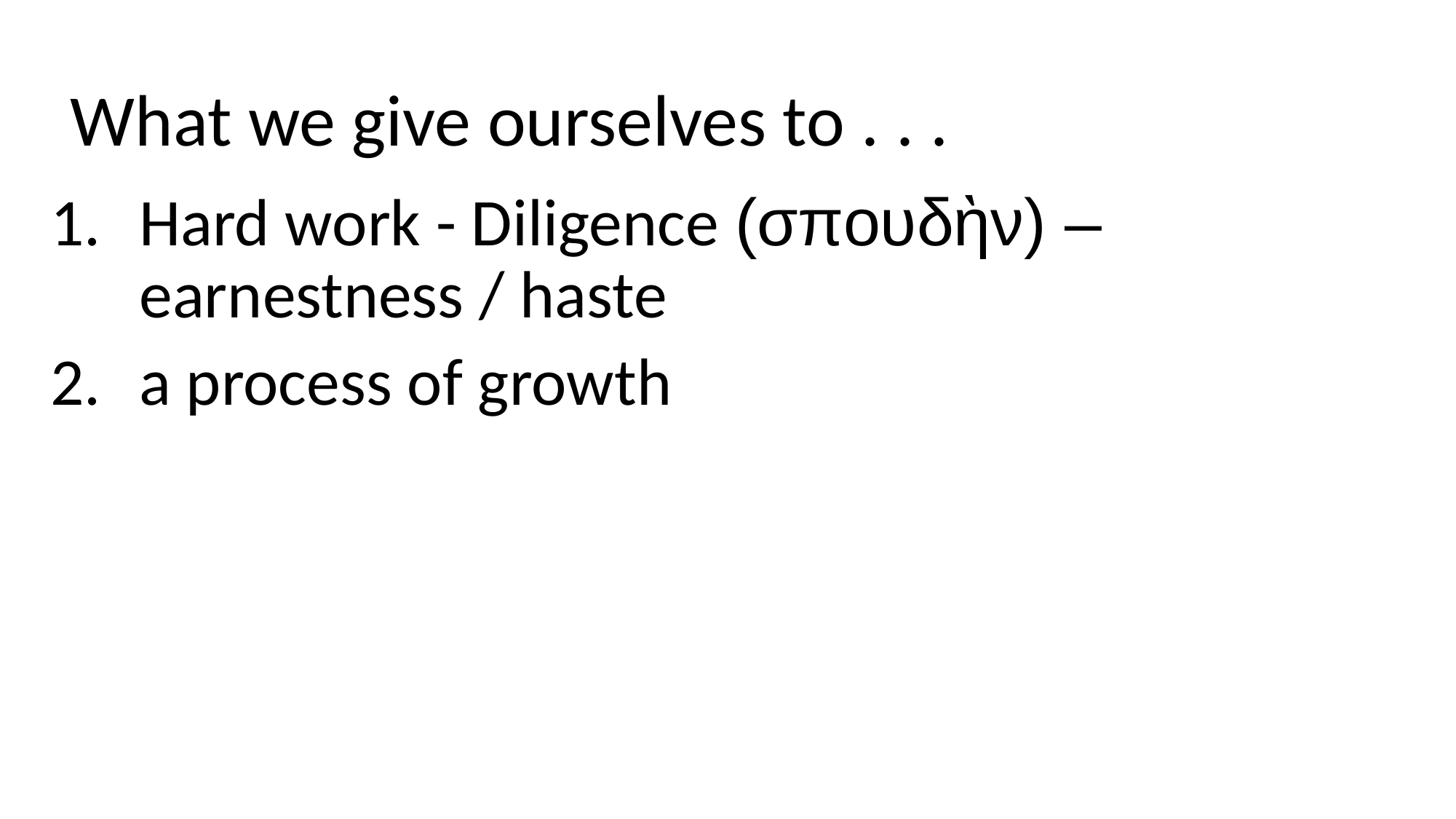

# What we give ourselves to . . .
Hard work - Diligence (σπουδὴν) – earnestness / haste
a process of growth